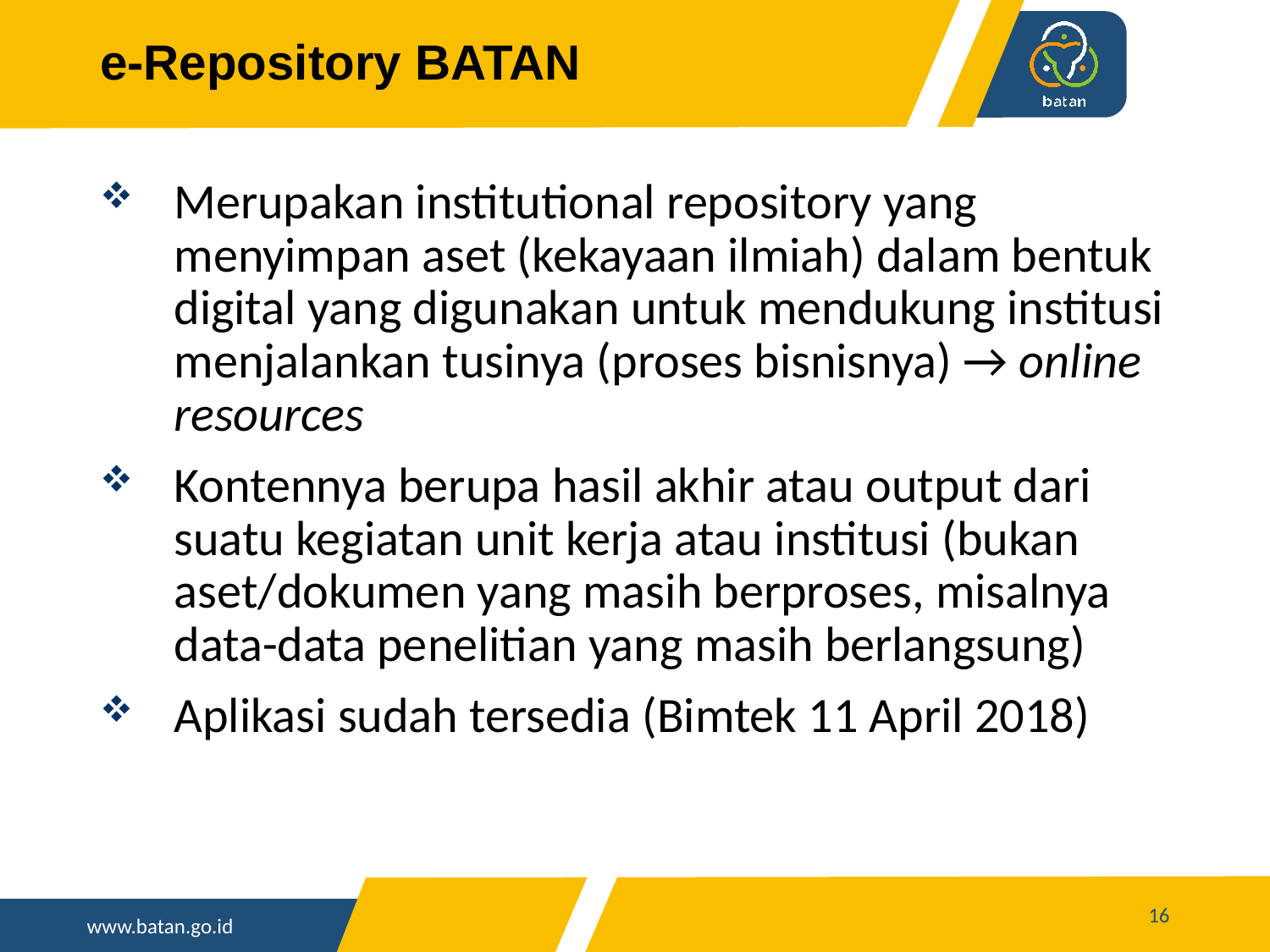

# e-Repository BATAN
Merupakan institutional repository yang menyimpan aset (kekayaan ilmiah) dalam bentuk digital yang digunakan untuk mendukung institusi menjalankan tusinya (proses bisnisnya) → online resources
Kontennya berupa hasil akhir atau output dari suatu kegiatan unit kerja atau institusi (bukan aset/dokumen yang masih berproses, misalnya data-data penelitian yang masih berlangsung)
Aplikasi sudah tersedia (Bimtek 11 April 2018)
16